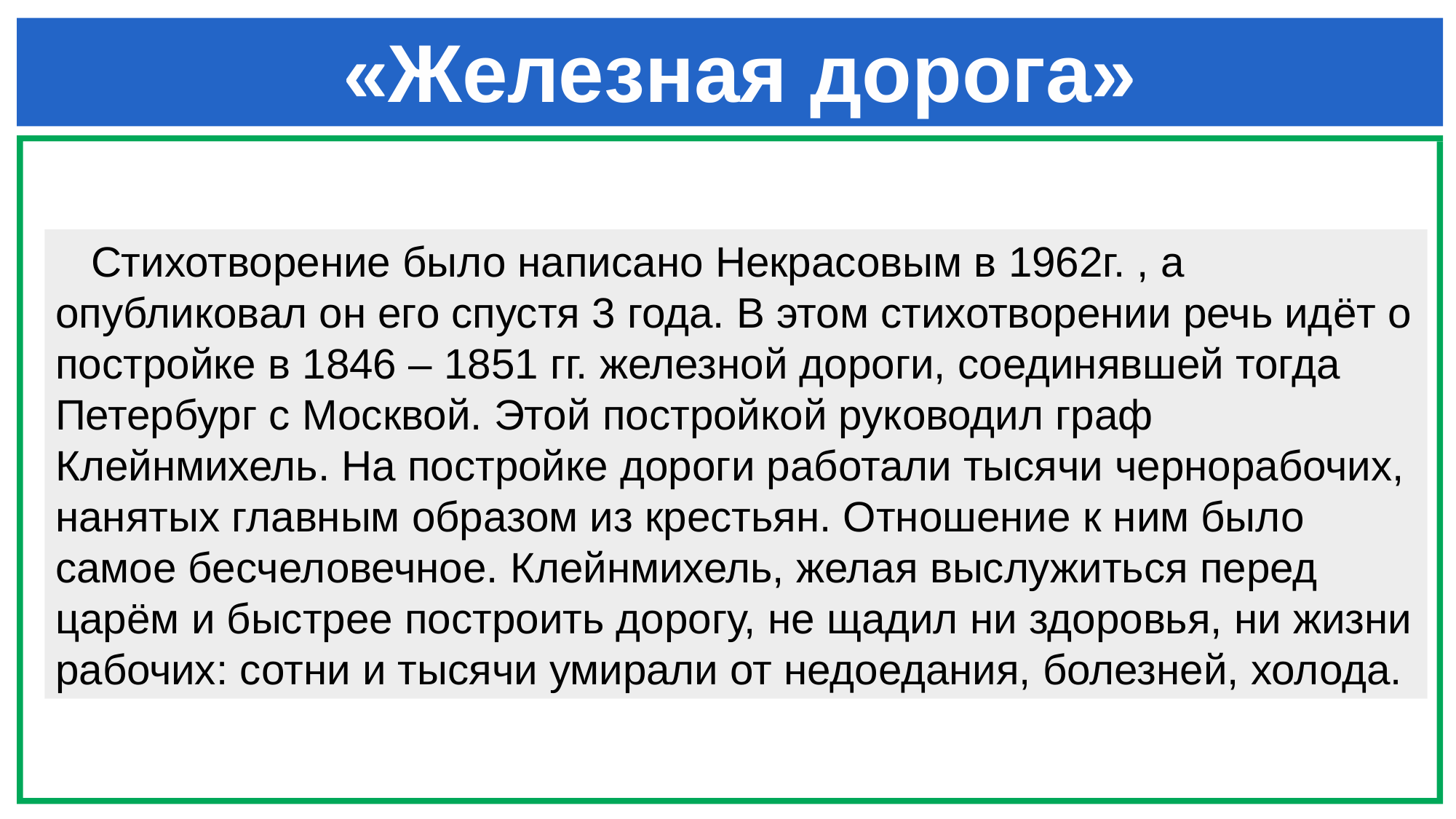

# «Железная дорога»

   Стихотворение было написано Некрасовым в 1962г. , а опубликовал он его спустя 3 года. В этом стихотворении речь идёт о постройке в 1846 – 1851 гг. железной дороги, соединявшей тогда  Петербург с Москвой. Этой постройкой руководил граф Клейнмихель. На постройке дороги работали тысячи чернорабочих, нанятых главным образом из крестьян. Отношение к ним было самое бесчеловечное. Клейнмихель, желая выслужиться перед царём и быстрее построить дорогу, не щадил ни здоровья, ни жизни рабочих: сотни и тысячи умирали от недоедания, болезней, холода.